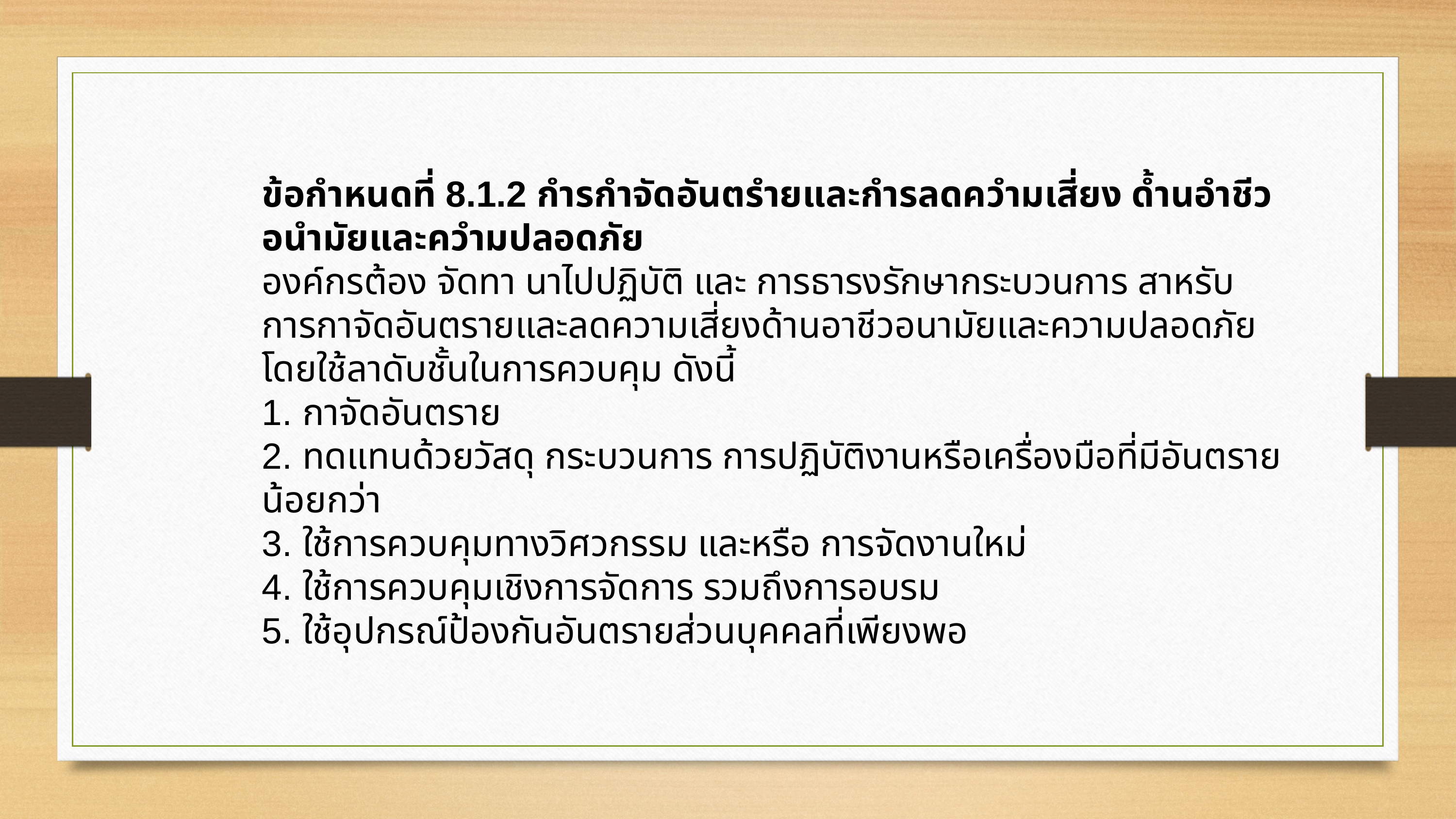

ข้อกำหนดที่ 8.1.2 กำรกำจัดอันตรำยและกำรลดควำมเสี่ยง ด้ำนอำชีวอนำมัยและควำมปลอดภัย
องค์กรต้อง จัดทา นาไปปฏิบัติ และ การธารงรักษากระบวนการ สาหรับการกาจัดอันตรายและลดความเสี่ยงด้านอาชีวอนามัยและความปลอดภัย โดยใช้ลาดับชั้นในการควบคุม ดังนี้
1. กาจัดอันตราย
2. ทดแทนด้วยวัสดุ กระบวนการ การปฏิบัติงานหรือเครื่องมือที่มีอันตรายน้อยกว่า
3. ใช้การควบคุมทางวิศวกรรม และหรือ การจัดงานใหม่
4. ใช้การควบคุมเชิงการจัดการ รวมถึงการอบรม
5. ใช้อุปกรณ์ป้องกันอันตรายส่วนบุคคลที่เพียงพอ